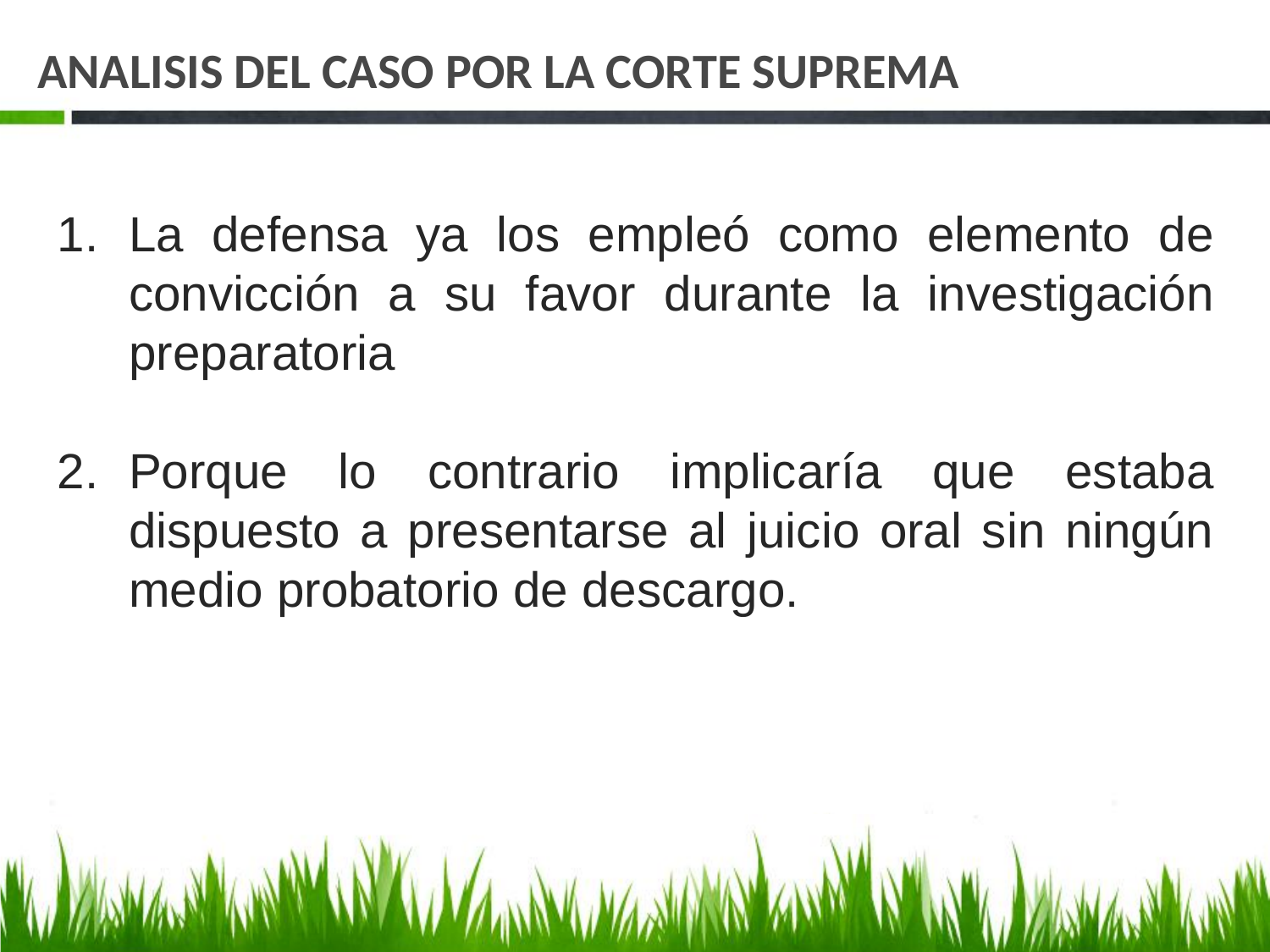

# ANALISIS DEL CASO POR LA CORTE SUPREMA
La defensa ya los empleó como elemento de convicción a su favor durante la investigación preparatoria

Porque lo contrario implicaría que estaba dispuesto a presentarse al juicio oral sin ningún medio probatorio de descargo.